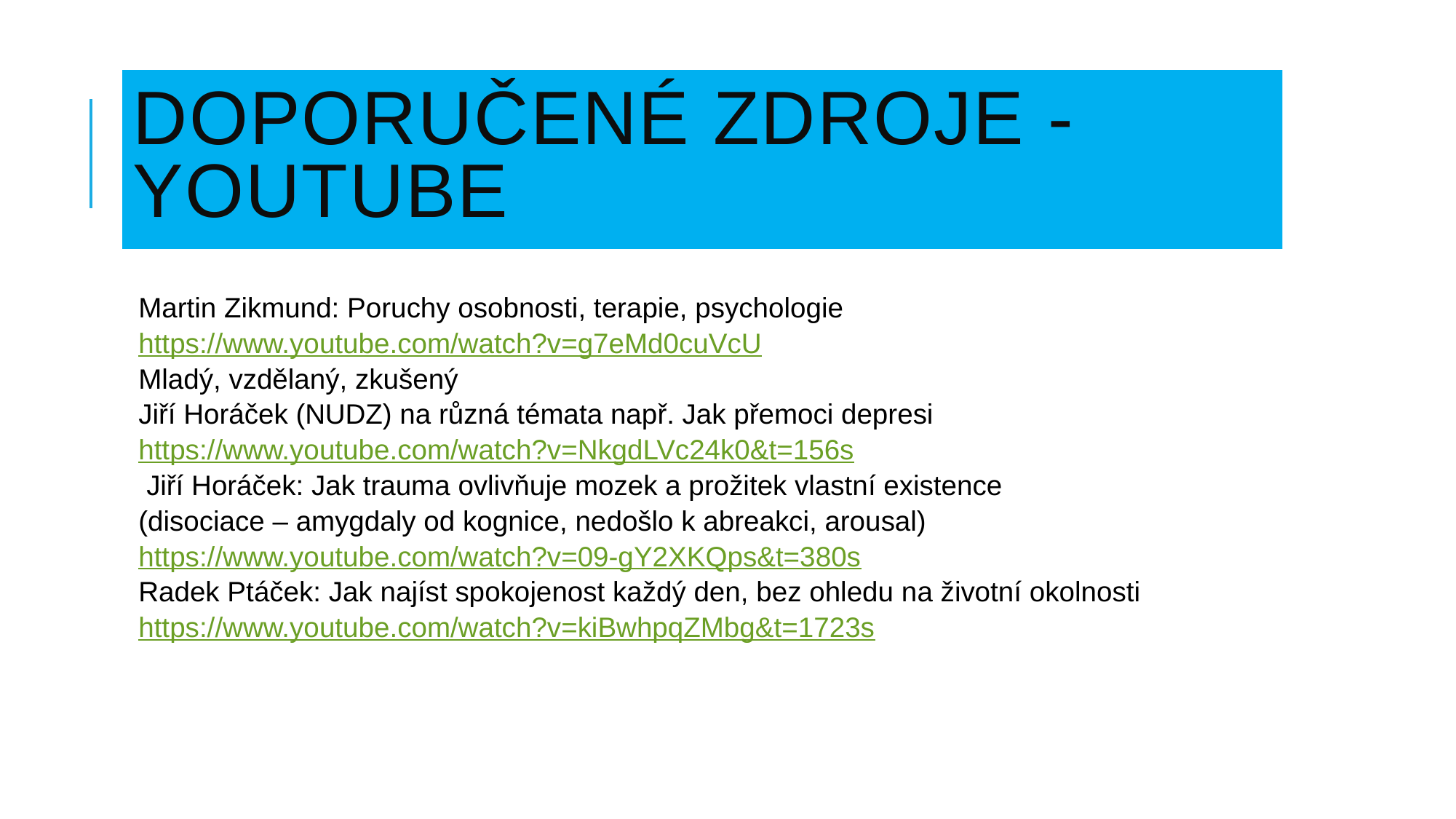

# Doporučené zdroje - youtube

Martin Zikmund: Poruchy osobnosti, terapie, psychologie
https://www.youtube.com/watch?v=g7eMd0cuVcU
Mladý, vzdělaný, zkušený
Jiří Horáček (NUDZ) na různá témata např. Jak přemoci depresi
https://www.youtube.com/watch?v=NkgdLVc24k0&t=156s
 Jiří Horáček: Jak trauma ovlivňuje mozek a prožitek vlastní existence
(disociace – amygdaly od kognice, nedošlo k abreakci, arousal)
https://www.youtube.com/watch?v=09-gY2XKQps&t=380s
Radek Ptáček: Jak najíst spokojenost každý den, bez ohledu na životní okolnosti
https://www.youtube.com/watch?v=kiBwhpqZMbg&t=1723s